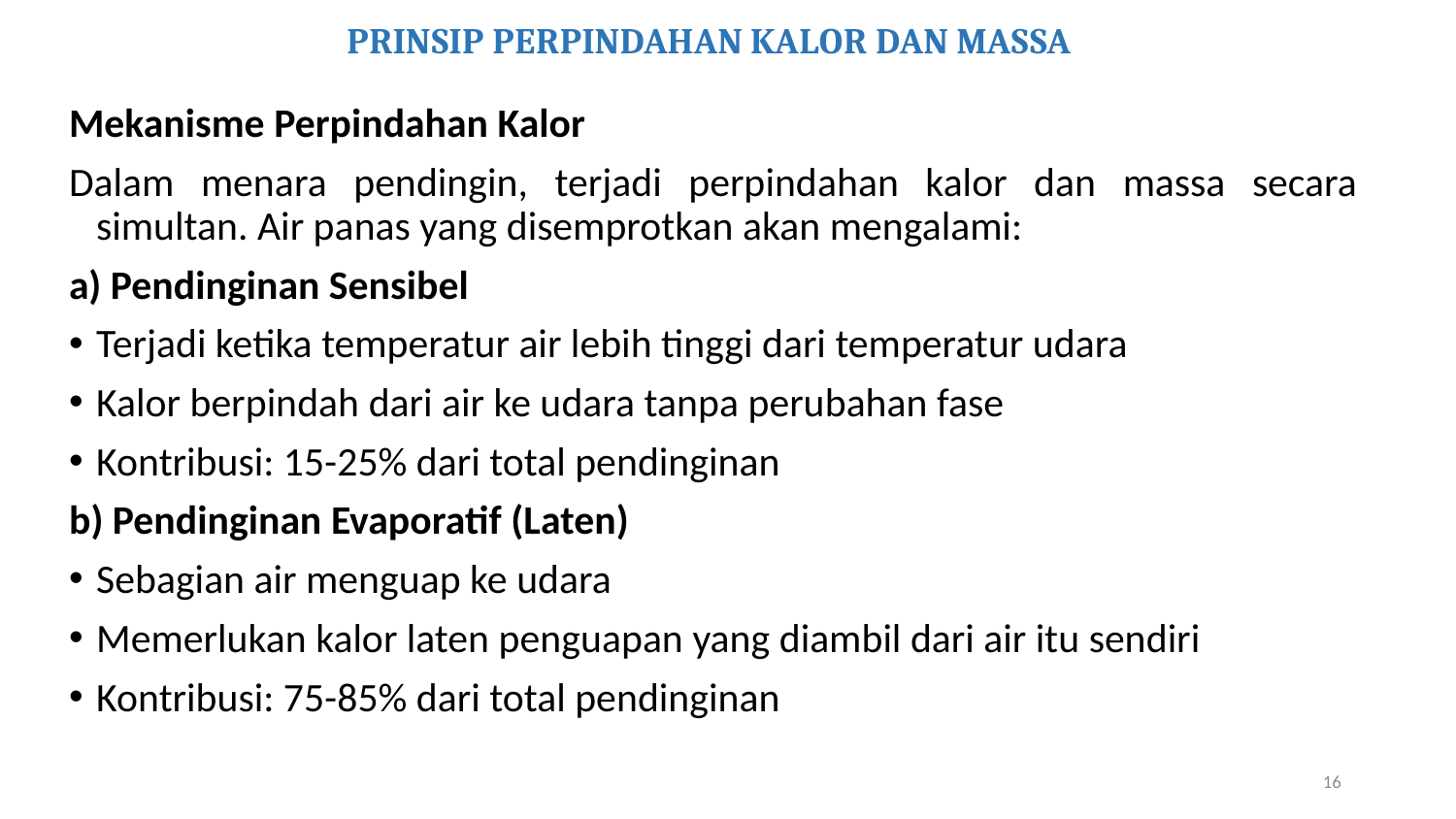

PRINSIP PERPINDAHAN KALOR DAN MASSA
#
Mekanisme Perpindahan Kalor
Dalam menara pendingin, terjadi perpindahan kalor dan massa secara simultan. Air panas yang disemprotkan akan mengalami:
a) Pendinginan Sensibel
Terjadi ketika temperatur air lebih tinggi dari temperatur udara
Kalor berpindah dari air ke udara tanpa perubahan fase
Kontribusi: 15-25% dari total pendinginan
b) Pendinginan Evaporatif (Laten)
Sebagian air menguap ke udara
Memerlukan kalor laten penguapan yang diambil dari air itu sendiri
Kontribusi: 75-85% dari total pendinginan

16